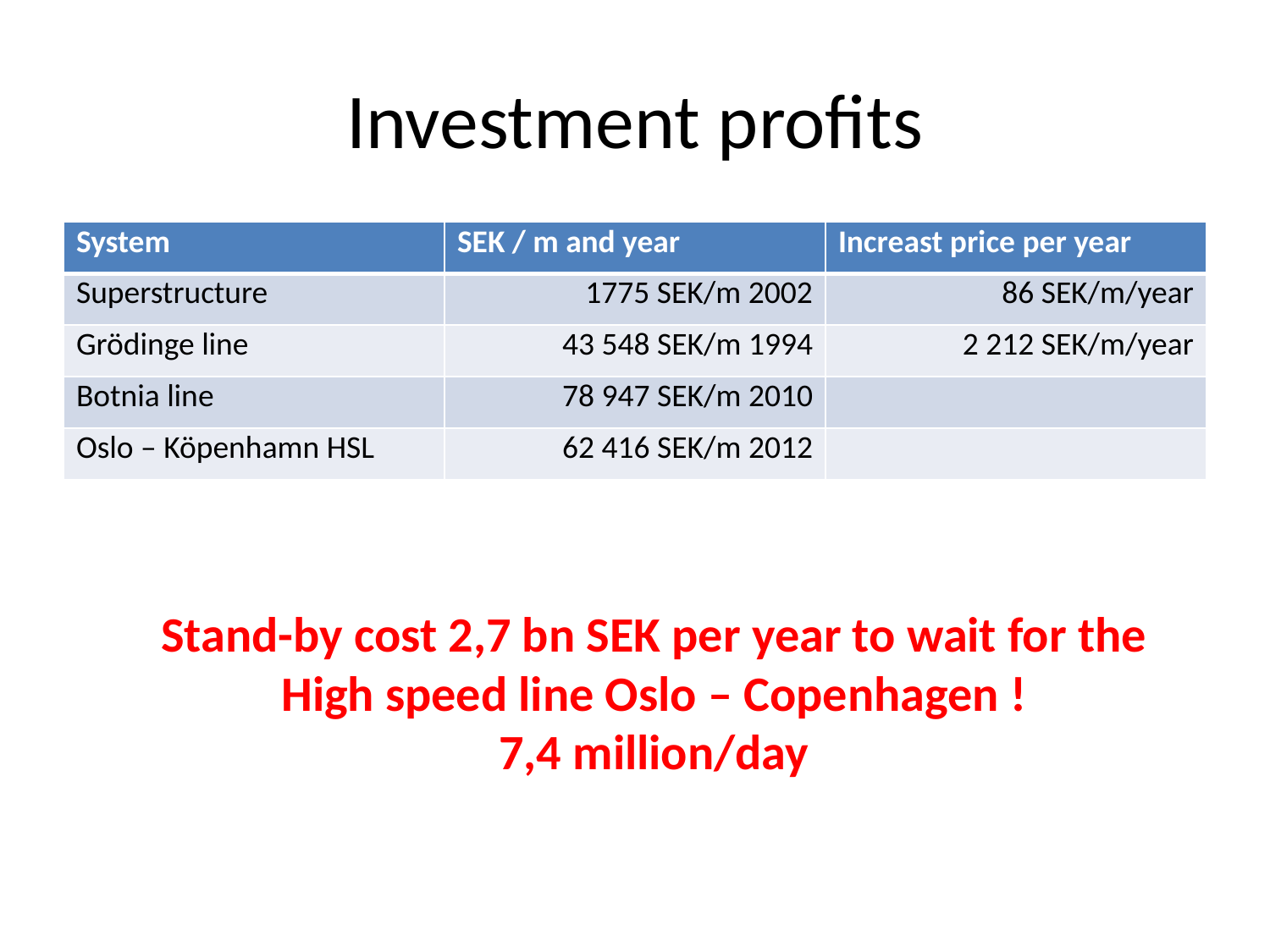

# Investment profits
| System | SEK / m and year | Increast price per year |
| --- | --- | --- |
| Superstructure | 1775 SEK/m 2002 | 86 SEK/m/year |
| Grödinge line | 43 548 SEK/m 1994 | 2 212 SEK/m/year |
| Botnia line | 78 947 SEK/m 2010 |  |
| Oslo – Köpenhamn HSL | 62 416 SEK/m 2012 |  |
Stand-by cost 2,7 bn SEK per year to wait for the
High speed line Oslo – Copenhagen !
7,4 million/day